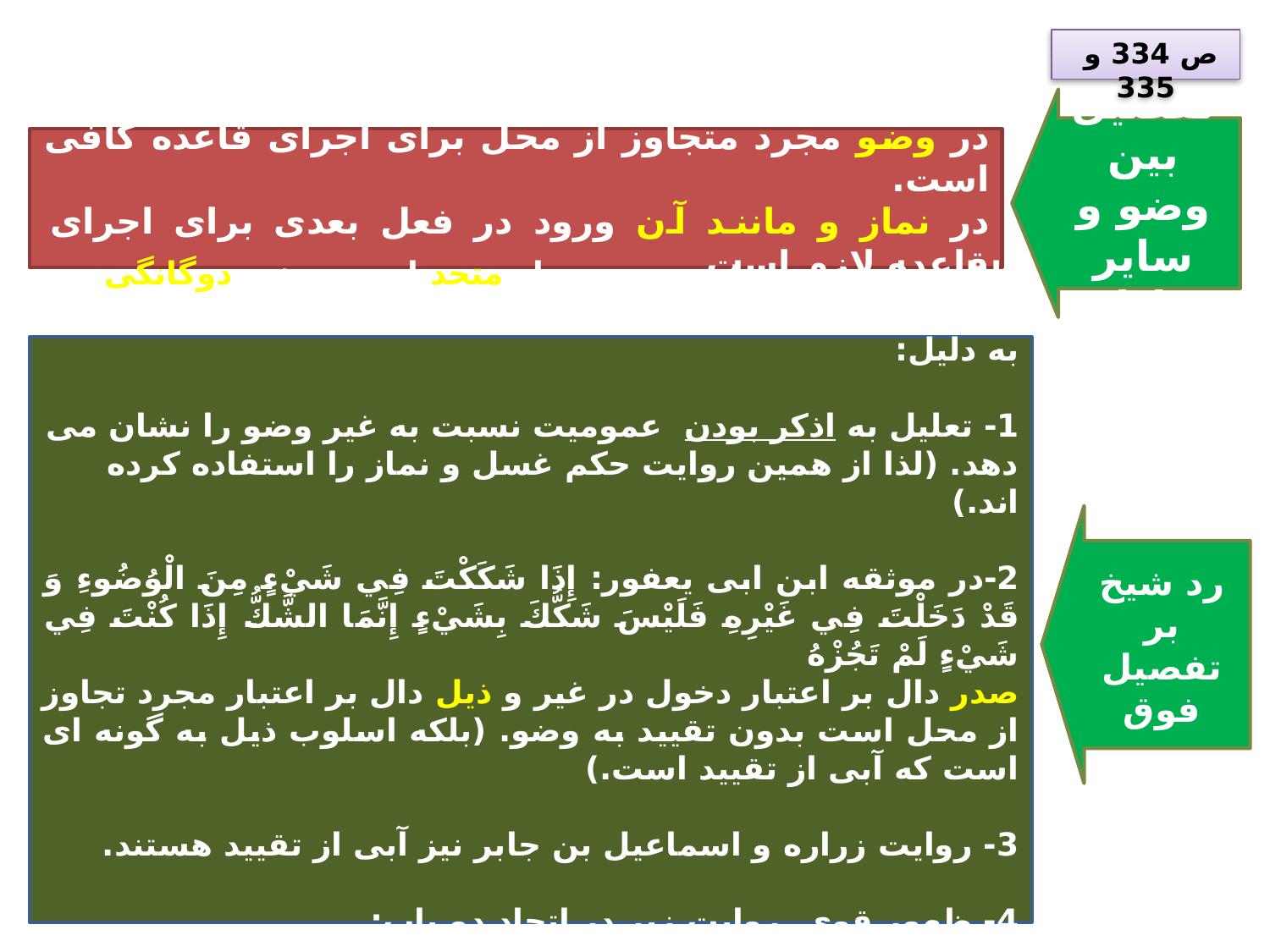

ص 334 و  335
تفصیل بین وضو و سایر عبادات
در وضو مجرد متجاوز از محل برای اجرای قاعده کافی است.
در نماز و مانند آن ورود در فعل بعدی برای اجرای قاعده لازم است.
دلیل برای هر دو باب وضو و نماز متحد است و هیچ دوگانگی برای آن دو مشاهده نمی شود.
به دلیل:

1- تعلیل به اذکر بودن  عمومیت نسبت به غیر وضو را نشان می دهد. (لذا از همین روایت حکم غسل و نماز را استفاده کرده اند.)

2-در موثقه ابن ابی یعفور: إِذَا شَكَكْتَ فِي شَيْ‌ءٍ مِنَ الْوُضُوءِ وَ قَدْ دَخَلْتَ فِي غَيْرِهِ فَلَيْسَ شَكُّكَ بِشَيْ‌ءٍ إِنَّمَا الشَّكُّ إِذَا كُنْتَ فِي شَيْ‌ءٍ لَمْ تَجُزْهُ‌
صدر دال بر اعتبار دخول در غیر و ذیل دال بر اعتبار مجرد تجاوز از محل است بدون تقیید به وضو. (بلکه اسلوب ذیل به گونه ای است که آبی از تقیید است.)

3- روایت زراره و اسماعیل بن جابر نیز آبی از تقیید هستند.

4- ظهور قوی  روایت زیر در اتحاد دو باب:
روایت محمد بن مسلم: كُلُّ مَا مَضَى مِنْ صَلَاتِكَ وَ طَهُورِكَ فَذَكَرْتَهُ تَذَكُّراً فَأَمْضِهِ وَ لَا إِعَادَةَ عَلَيْكَ فِيهِ‌
رد شیخ بر تفصیل فوق
33